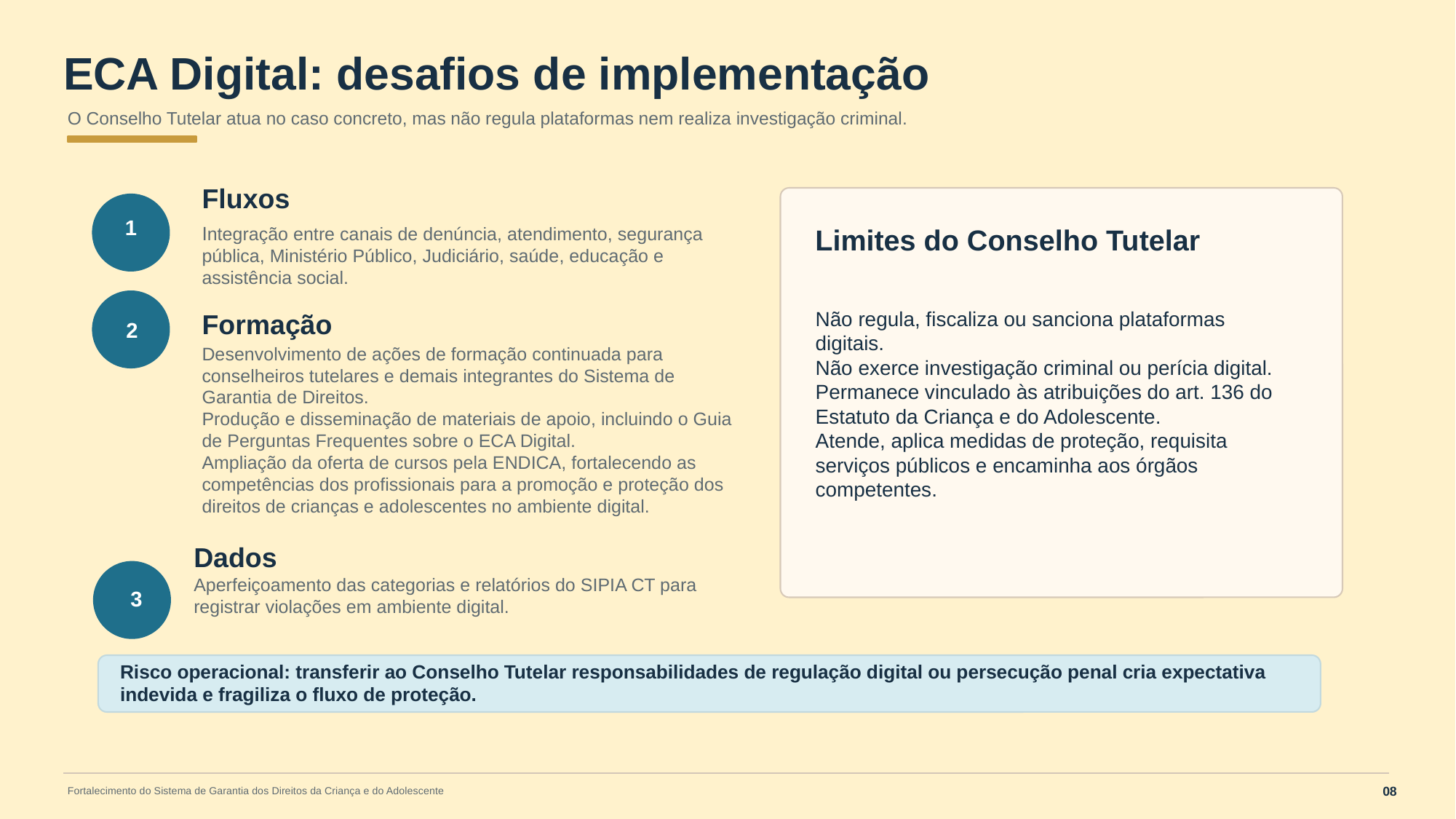

ECA Digital: desafios de implementação
O Conselho Tutelar atua no caso concreto, mas não regula plataformas nem realiza investigação criminal.

Fluxos

1
Limites do Conselho Tutelar
Integração entre canais de denúncia, atendimento, segurança pública, Ministério Público, Judiciário, saúde, educação e assistência social.
Não regula, fiscaliza ou sanciona plataformas digitais.
Não exerce investigação criminal ou perícia digital.
Permanece vinculado às atribuições do art. 136 do Estatuto da Criança e do Adolescente.
Atende, aplica medidas de proteção, requisita serviços públicos e encaminha aos órgãos competentes.

Formação
2
Desenvolvimento de ações de formação continuada para conselheiros tutelares e demais integrantes do Sistema de Garantia de Direitos.
Produção e disseminação de materiais de apoio, incluindo o Guia de Perguntas Frequentes sobre o ECA Digital.
Ampliação da oferta de cursos pela ENDICA, fortalecendo as competências dos profissionais para a promoção e proteção dos direitos de crianças e adolescentes no ambiente digital.

Dados

Aperfeiçoamento das categorias e relatórios do SIPIA CT para registrar violações em ambiente digital.
3

Risco operacional: transferir ao Conselho Tutelar responsabilidades de regulação digital ou persecução penal cria expectativa indevida e fragiliza o fluxo de proteção.
08
Fortalecimento do Sistema de Garantia dos Direitos da Criança e do Adolescente